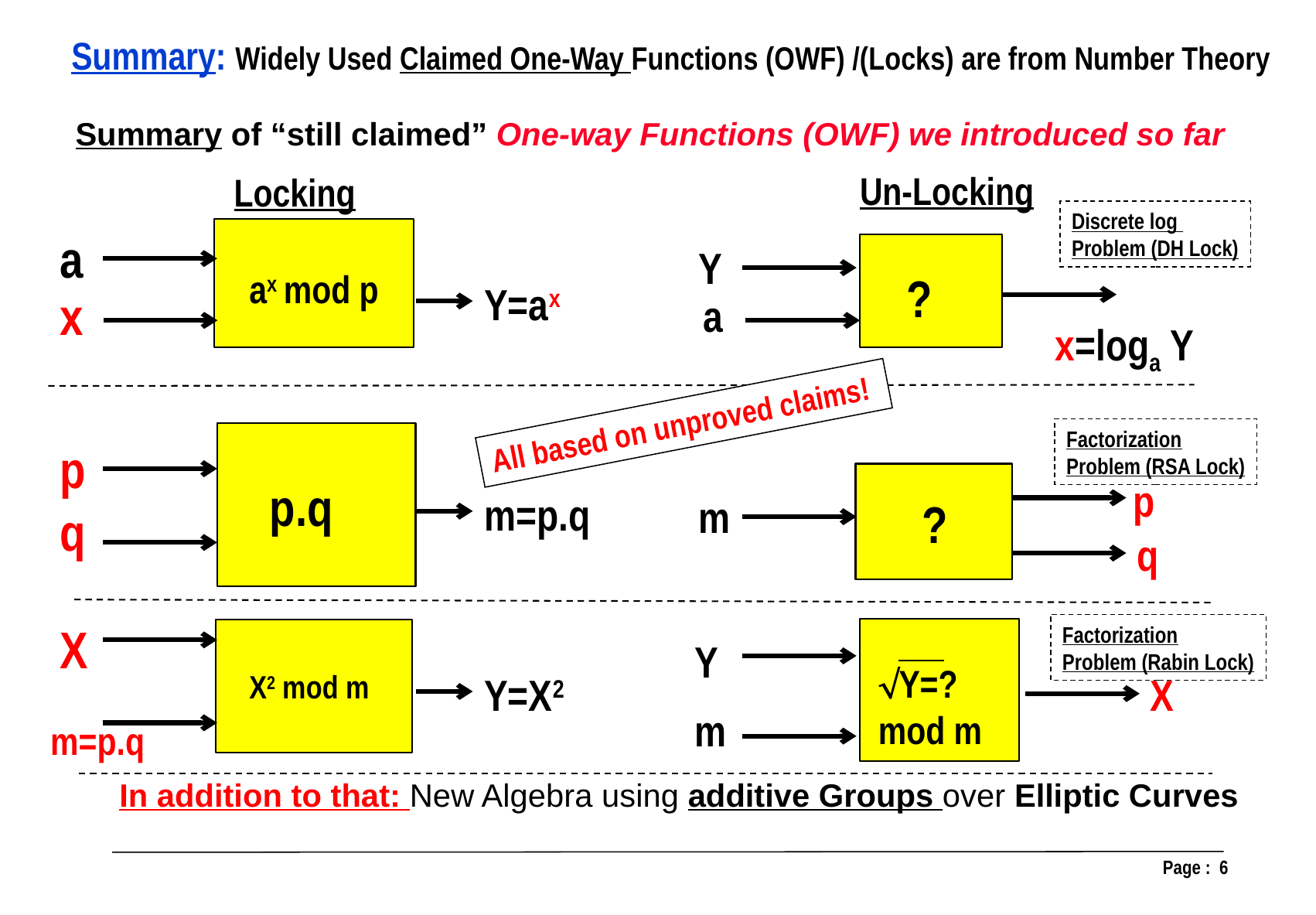

Summary: Widely Used Claimed One-Way Functions (OWF) /(Locks) are from Number Theory
Summary of “still claimed” One-way Functions (OWF) we introduced so far
Un-Locking
Locking
Discrete log
Problem (DH Lock)

a
Y

ax mod p
?
Y=ax
x
a
x=loga Y
All based on unproved claims!
Factorization
Problem (RSA Lock)

p

p
p.q
m=p.q
m
?
q
q
X
Factorization
Problem (Rabin Lock)

Y
√Y=?
mod m
X2 mod m
X
Y=X2
m
m=p.q
In addition to that: New Algebra using additive Groups over Elliptic Curves